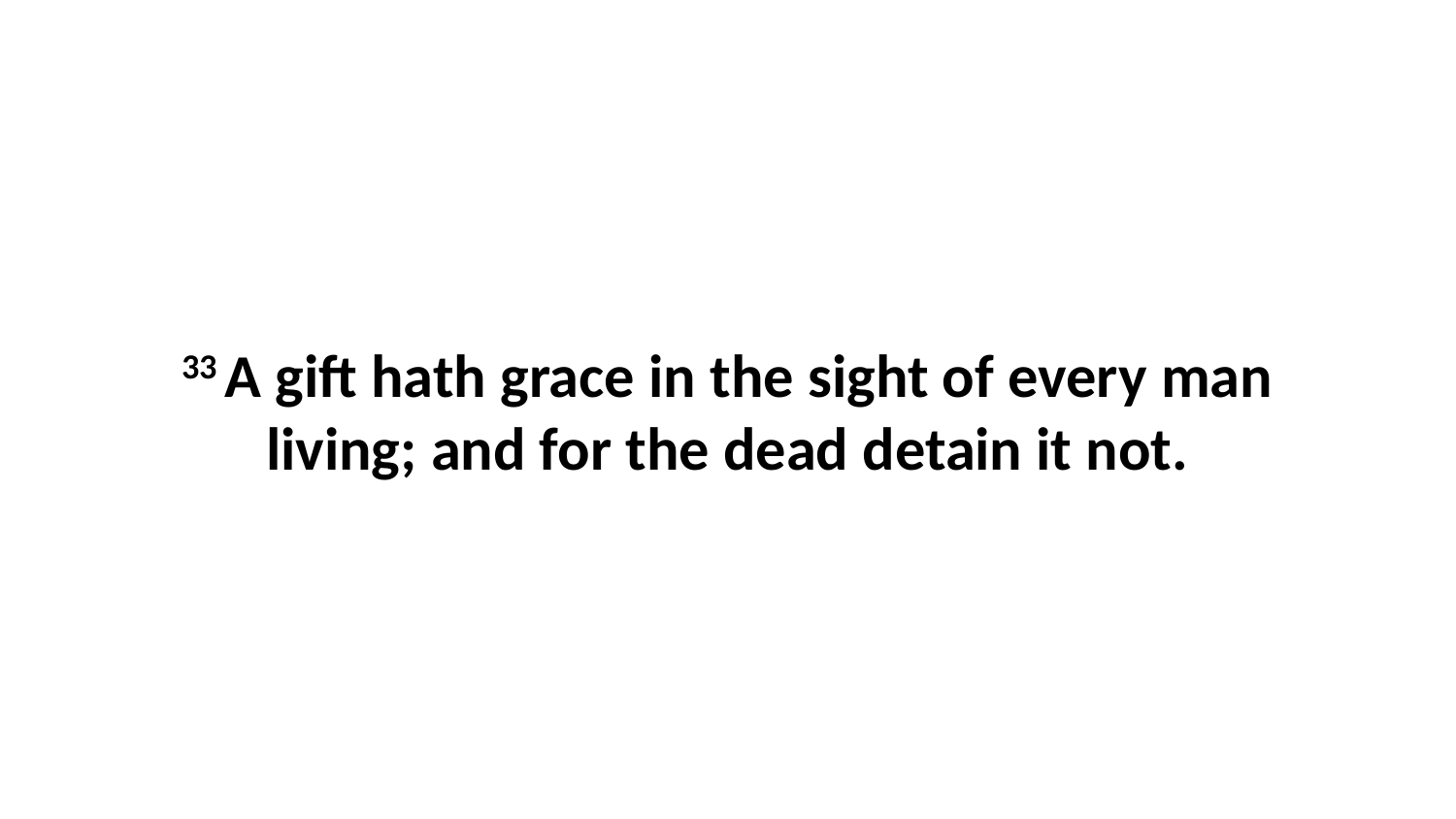

33 A gift hath grace in the sight of every man living; and for the dead detain it not.